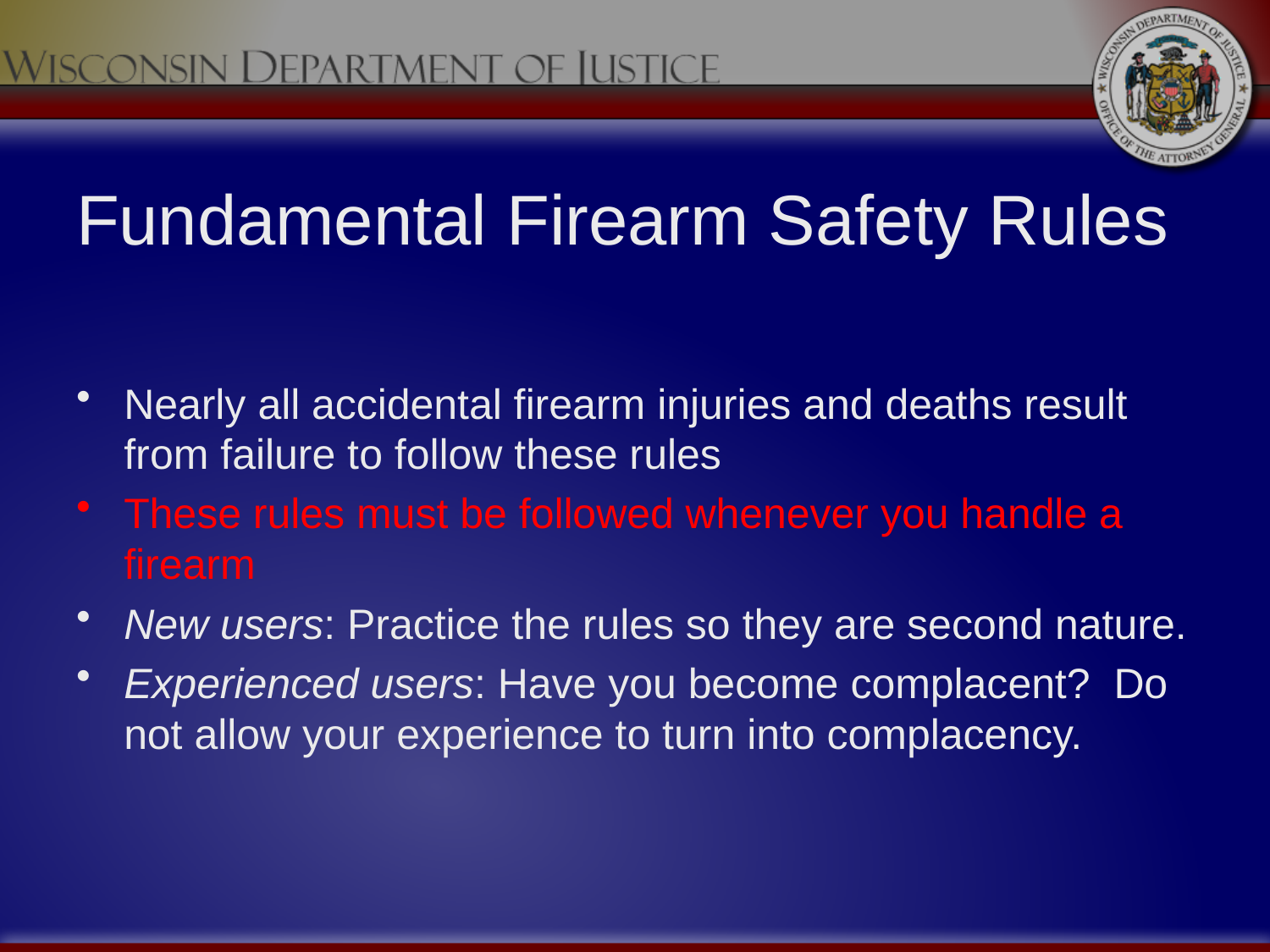

# Fundamental Firearm Safety Rules
Nearly all accidental firearm injuries and deaths result from failure to follow these rules
These rules must be followed whenever you handle a firearm
New users: Practice the rules so they are second nature.
Experienced users: Have you become complacent?  Do not allow your experience to turn into complacency.